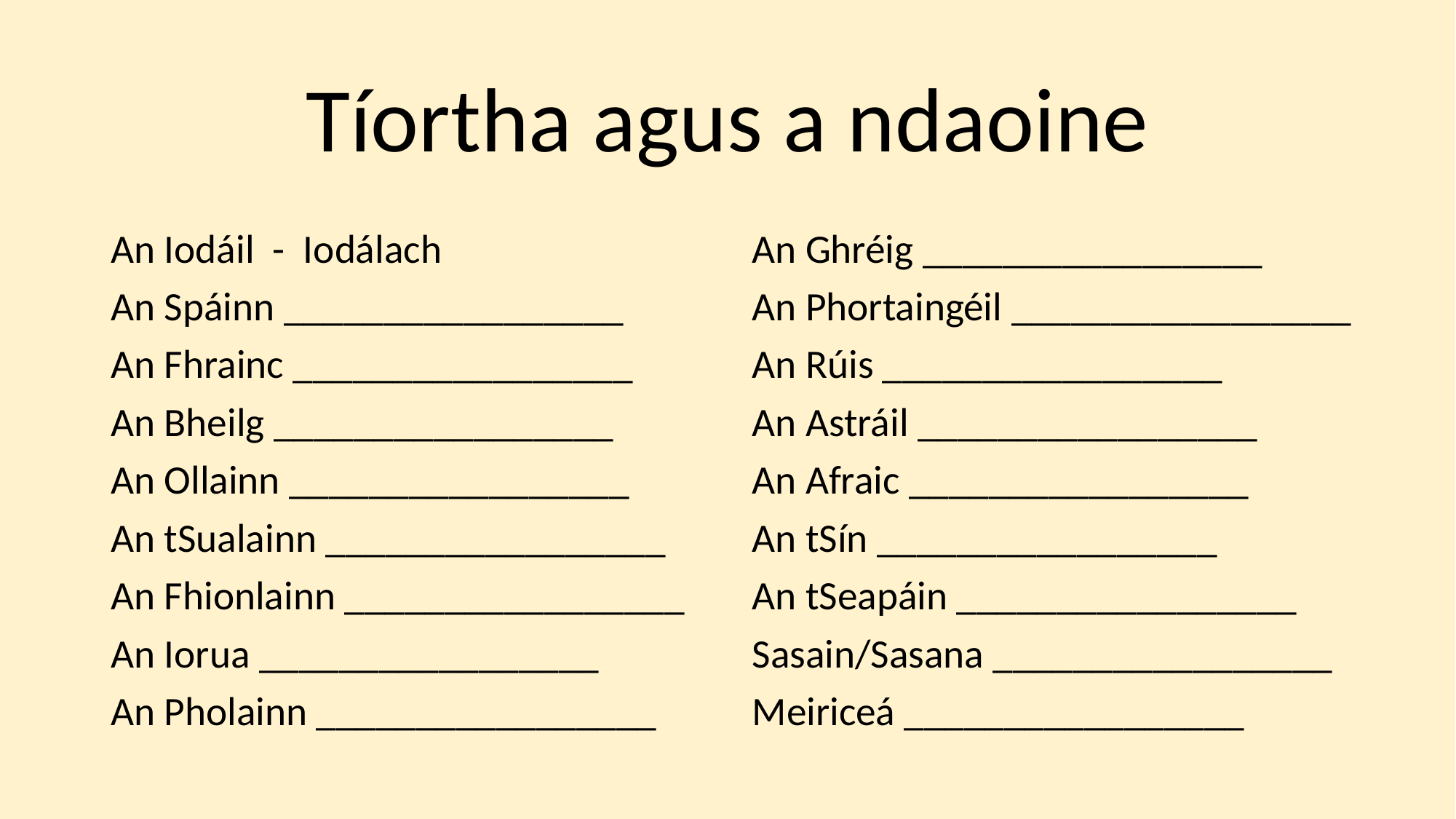

# Tíortha agus a ndaoine
An Iodáil  -  Iodálach
An Spáinn _________________
An Fhrainc _________________
An Bheilg _________________
An Ollainn _________________
An tSualainn _________________
An Fhionlainn _________________
An Iorua _________________
An Pholainn _________________
An Ghréig _________________
An Phortaingéil _________________
An Rúis _________________
An Astráil _________________
An Afraic _________________
An tSín _________________
An tSeapáin _________________
Sasain/Sasana _________________
Meiriceá _________________